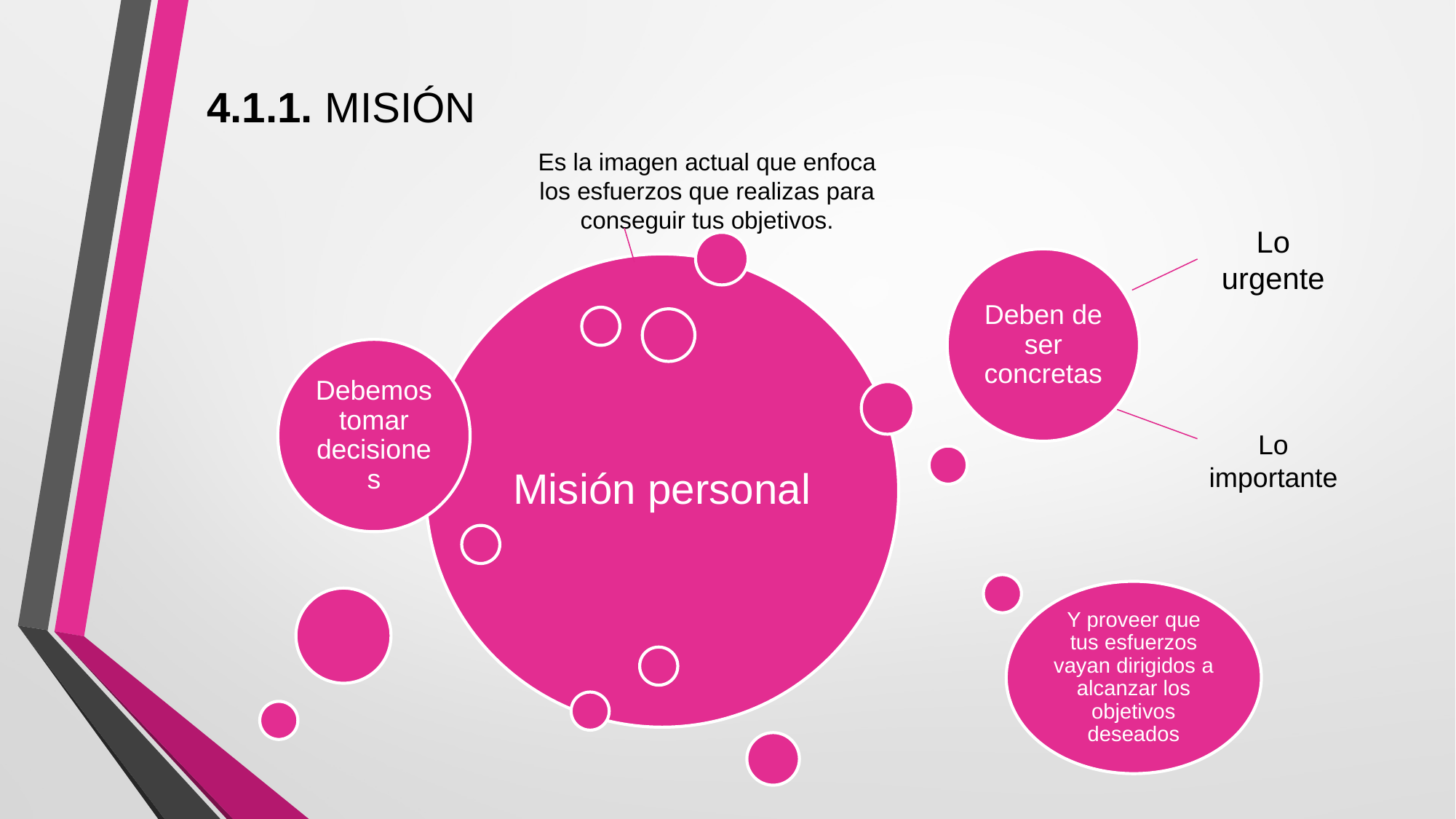

# 4.1.1. MISIÓN
Es la imagen actual que enfoca los esfuerzos que realizas para conseguir tus objetivos.
Misión personal
Debemos tomar decisiones
Deben de ser concretas
Y proveer que tus esfuerzos vayan dirigidos a alcanzar los objetivos deseados
Lo urgente
Lo importante